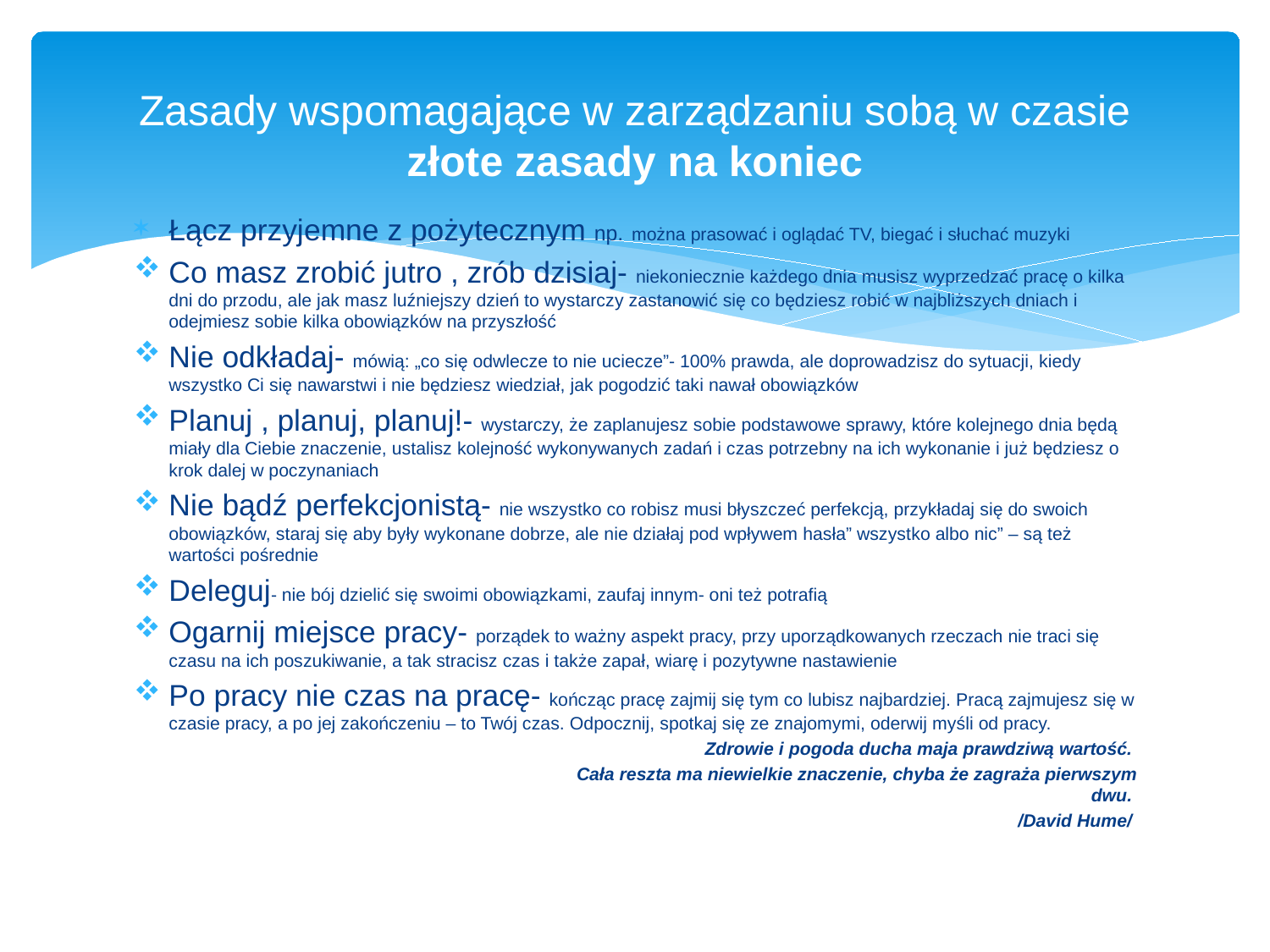

# Zasady wspomagające w zarządzaniu sobą w czasie złote zasady na koniec
Łącz przyjemne z pożytecznym np. można prasować i oglądać TV, biegać i słuchać muzyki
Co masz zrobić jutro , zrób dzisiaj- niekoniecznie każdego dnia musisz wyprzedzać pracę o kilka dni do przodu, ale jak masz luźniejszy dzień to wystarczy zastanowić się co będziesz robić w najbliższych dniach i odejmiesz sobie kilka obowiązków na przyszłość
Nie odkładaj- mówią: „co się odwlecze to nie uciecze”- 100% prawda, ale doprowadzisz do sytuacji, kiedy wszystko Ci się nawarstwi i nie będziesz wiedział, jak pogodzić taki nawał obowiązków
Planuj , planuj, planuj!- wystarczy, że zaplanujesz sobie podstawowe sprawy, które kolejnego dnia będą miały dla Ciebie znaczenie, ustalisz kolejność wykonywanych zadań i czas potrzebny na ich wykonanie i już będziesz o krok dalej w poczynaniach
Nie bądź perfekcjonistą- nie wszystko co robisz musi błyszczeć perfekcją, przykładaj się do swoich obowiązków, staraj się aby były wykonane dobrze, ale nie działaj pod wpływem hasła” wszystko albo nic” – są też wartości pośrednie
Deleguj- nie bój dzielić się swoimi obowiązkami, zaufaj innym- oni też potrafią
Ogarnij miejsce pracy- porządek to ważny aspekt pracy, przy uporządkowanych rzeczach nie traci się czasu na ich poszukiwanie, a tak stracisz czas i także zapał, wiarę i pozytywne nastawienie
Po pracy nie czas na pracę- kończąc pracę zajmij się tym co lubisz najbardziej. Pracą zajmujesz się w czasie pracy, a po jej zakończeniu – to Twój czas. Odpocznij, spotkaj się ze znajomymi, oderwij myśli od pracy.
				 Zdrowie i pogoda ducha maja prawdziwą wartość.
				Cała reszta ma niewielkie znaczenie, chyba że zagraża pierwszym dwu.
							/David Hume/